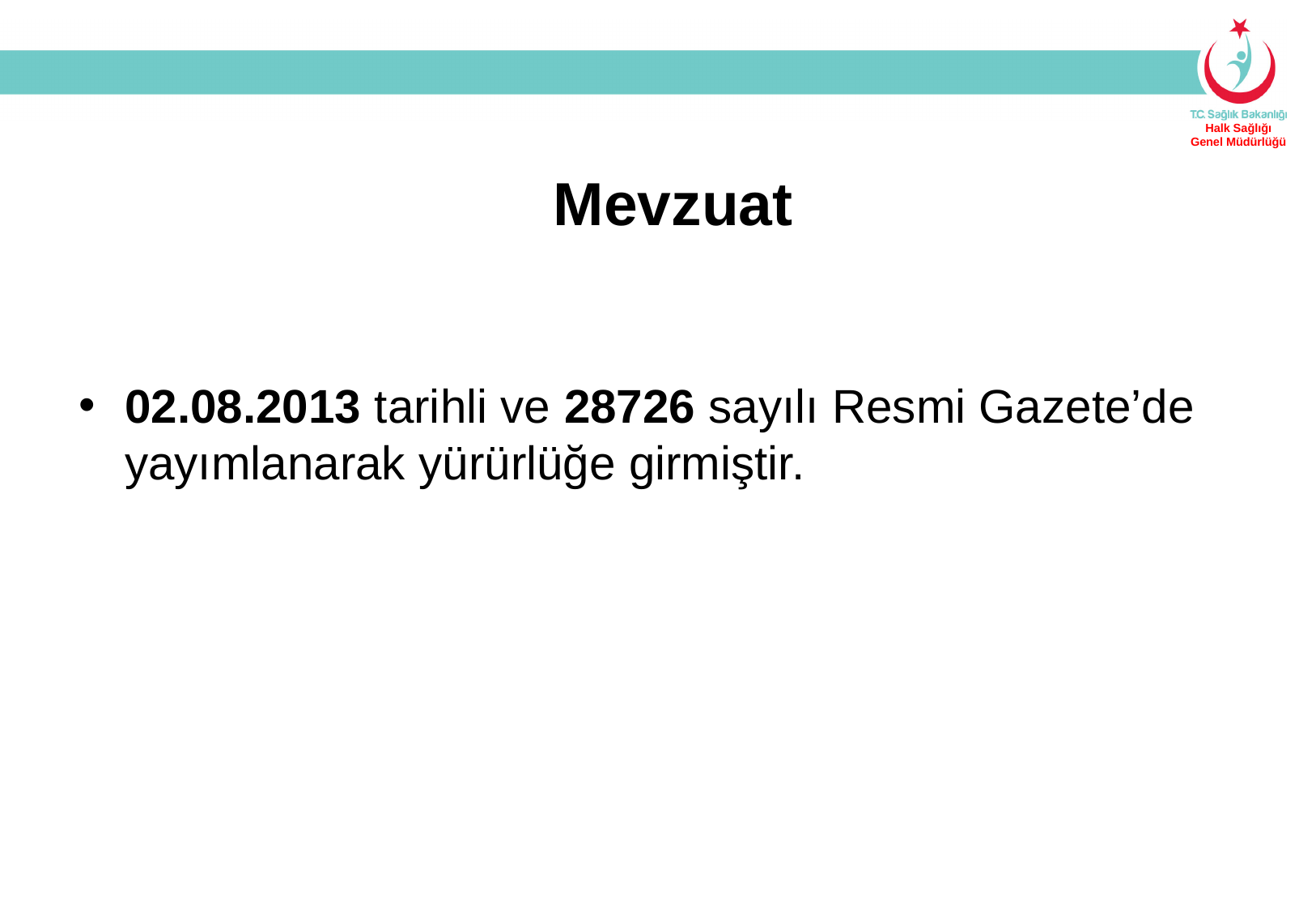

Mevzuat
02.08.2013 tarihli ve 28726 sayılı Resmi Gazete’de yayımlanarak yürürlüğe girmiştir.